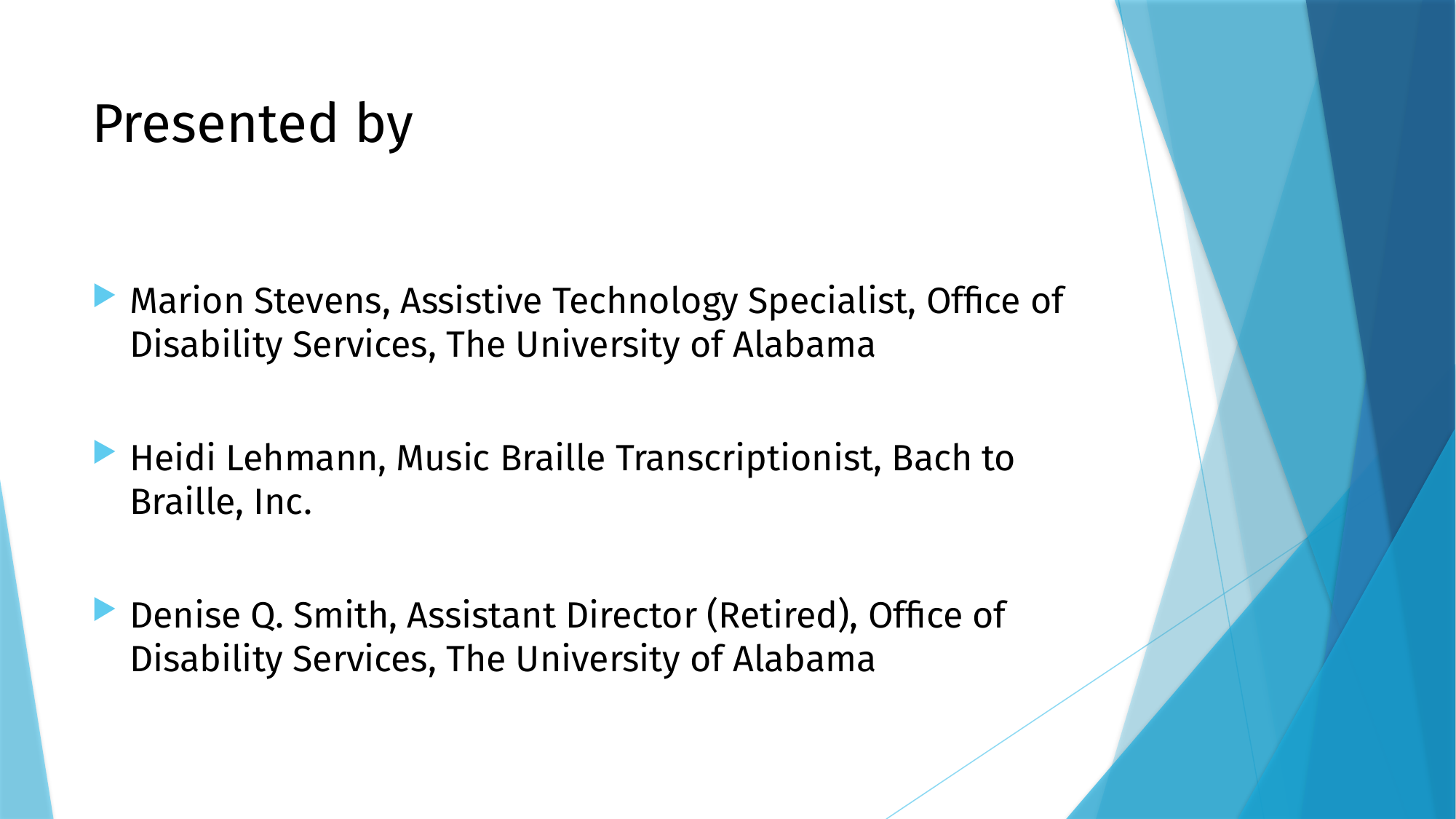

# Presented by

Marion Stevens, Assistive Technology Specialist, Office of Disability Services, The University of Alabama

Heidi Lehmann, Music Braille Transcriptionist, Bach to Braille, Inc.

Denise Q. Smith, Assistant Director (Retired), Office of Disability Services, The University of Alabama